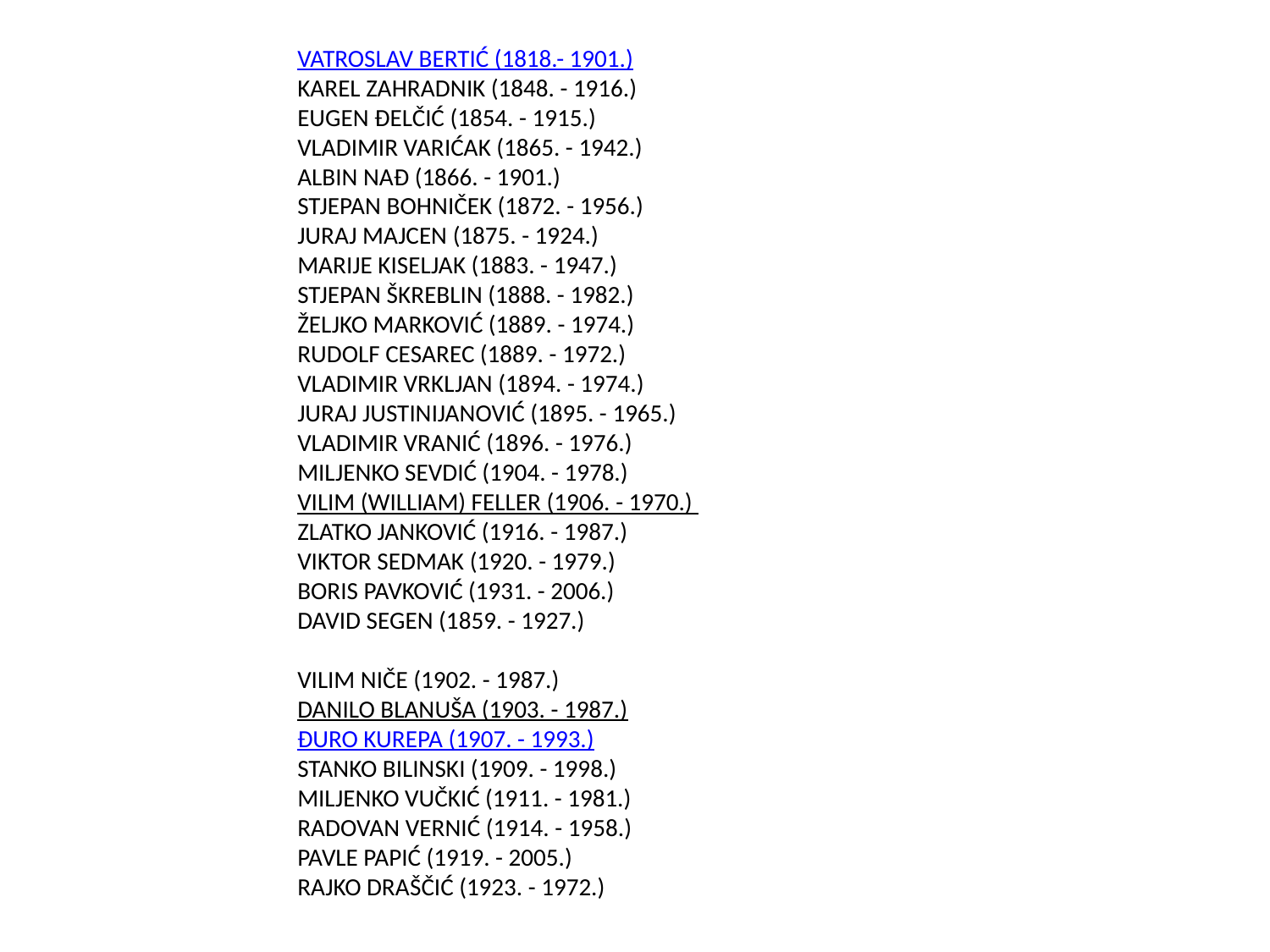

VATROSLAV BERTIĆ (1818.- 1901.)
KAREL ZAHRADNIK (1848. - 1916.)
EUGEN ĐELČIĆ (1854. - 1915.)
VLADIMIR VARIĆAK (1865. - 1942.)
ALBIN NAĐ (1866. - 1901.)
STJEPAN BOHNIČEK (1872. - 1956.)
JURAJ MAJCEN (1875. - 1924.)
MARIJE KISELJAK (1883. - 1947.)
STJEPAN ŠKREBLIN (1888. - 1982.)
ŽELJKO MARKOVIĆ (1889. - 1974.)
RUDOLF CESAREC (1889. - 1972.)
VLADIMIR VRKLJAN (1894. - 1974.)
JURAJ JUSTINIJANOVIĆ (1895. - 1965.)
VLADIMIR VRANIĆ (1896. - 1976.)
MILJENKO SEVDIĆ (1904. - 1978.)
VILIM (WILLIAM) FELLER (1906. - 1970.)
ZLATKO JANKOVIĆ (1916. - 1987.)
VIKTOR SEDMAK (1920. - 1979.)
BORIS PAVKOVIĆ (1931. - 2006.)
DAVID SEGEN (1859. - 1927.)
VILIM NIČE (1902. - 1987.)
DANILO BLANUŠA (1903. - 1987.)
ĐURO KUREPA (1907. - 1993.)
STANKO BILINSKI (1909. - 1998.)
MILJENKO VUČKIĆ (1911. - 1981.)
RADOVAN VERNIĆ (1914. - 1958.)
PAVLE PAPIĆ (1919. - 2005.)
RAJKO DRAŠČIĆ (1923. - 1972.)